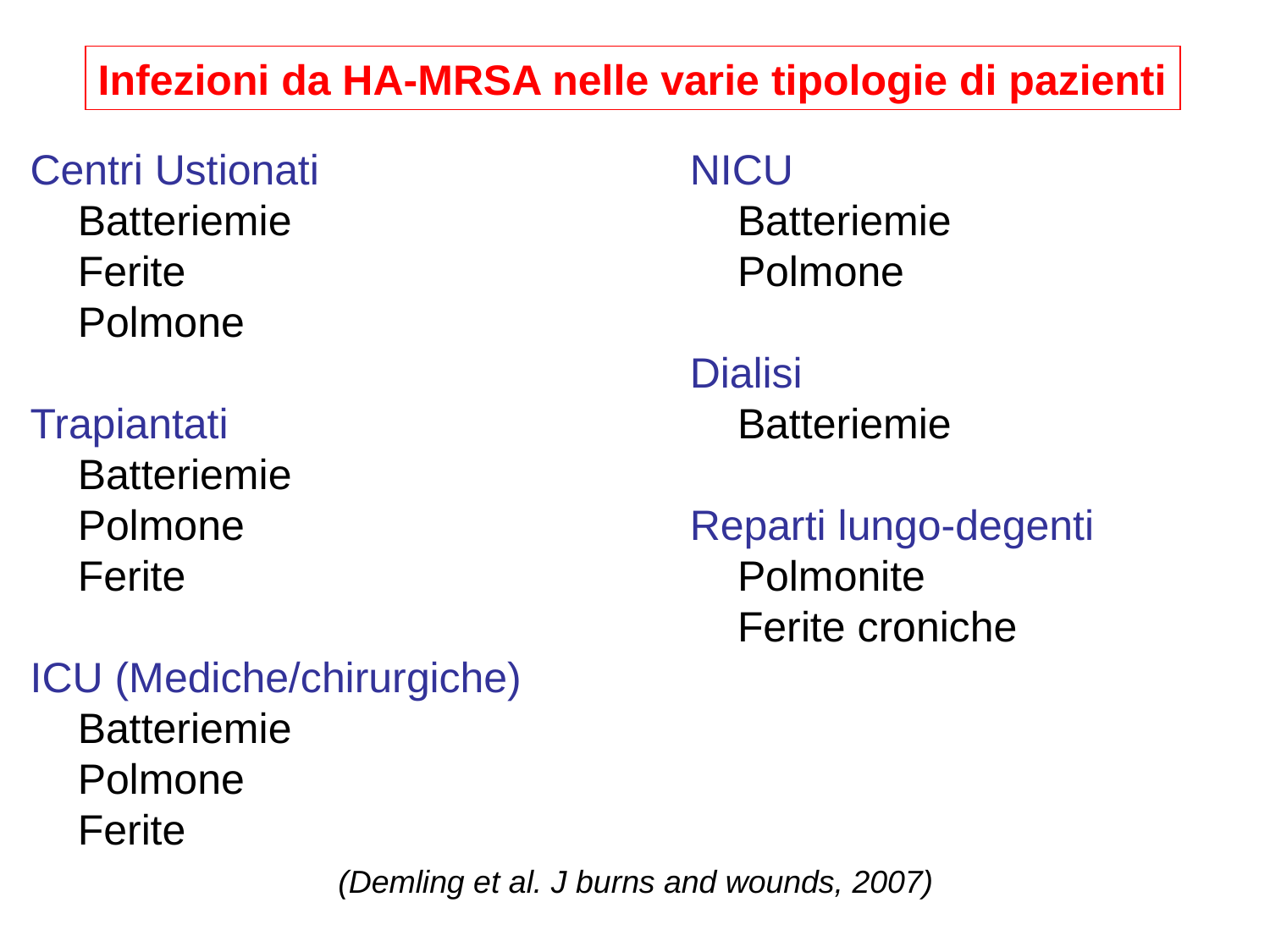

Infezioni da HA-MRSA nelle varie tipologie di pazienti
Centri Ustionati
	Batteriemie
	Ferite
	Polmone

Trapiantati
	Batteriemie
	Polmone
	Ferite

ICU (Mediche/chirurgiche)
	Batteriemie
	Polmone
	Ferite

NICU
	Batteriemie
	Polmone

Dialisi
	Batteriemie

Reparti lungo-degenti
	Polmonite
	Ferite croniche

(Demling et al. J burns and wounds, 2007)